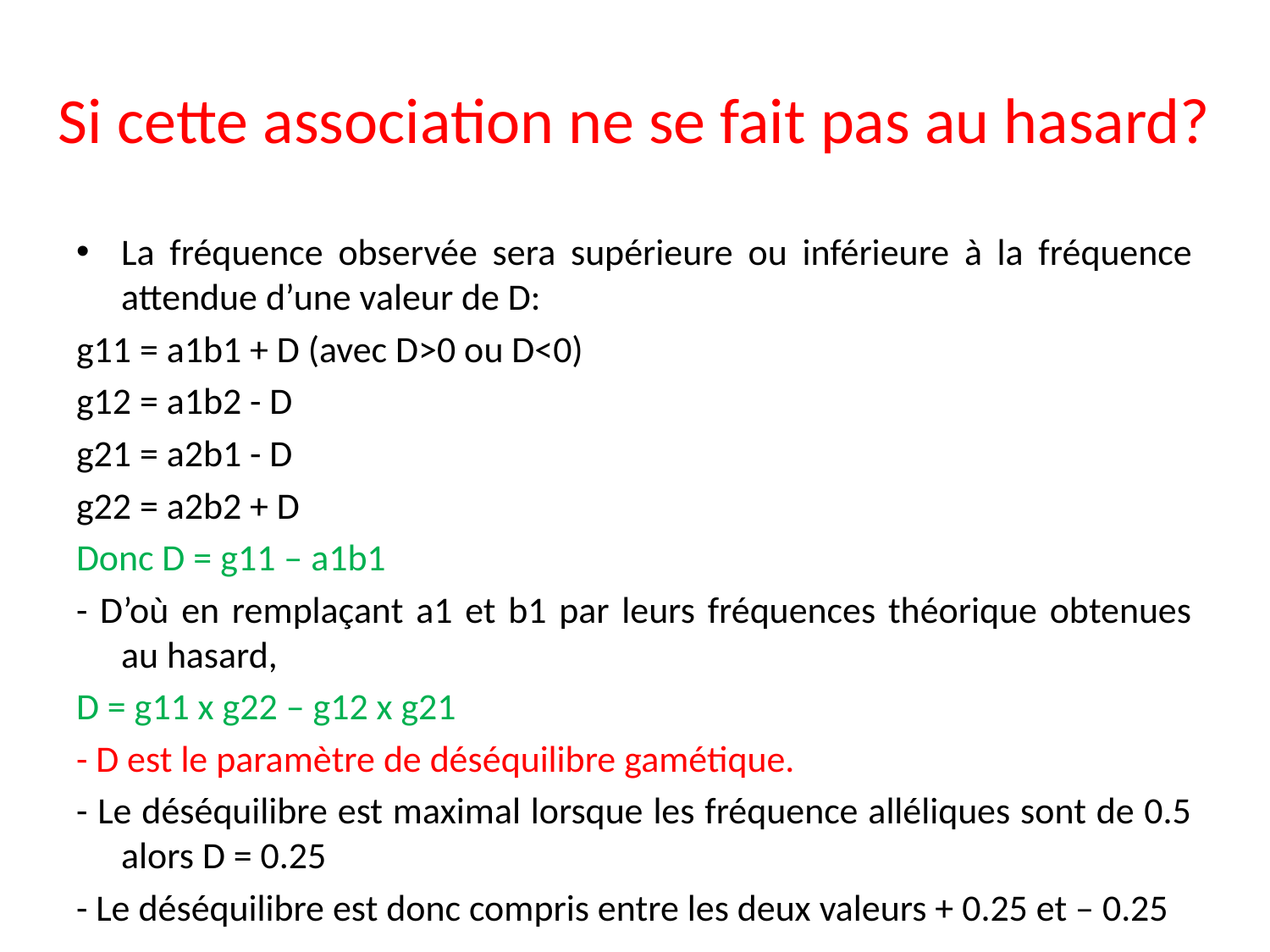

# Si cette association ne se fait pas au hasard?
La fréquence observée sera supérieure ou inférieure à la fréquence attendue d’une valeur de D:
g11 = a1b1 + D (avec D>0 ou D<0)
g12 = a1b2 - D
g21 = a2b1 - D
g22 = a2b2 + D
Donc D = g11 – a1b1
- D’où en remplaçant a1 et b1 par leurs fréquences théorique obtenues au hasard,
D = g11 x g22 – g12 x g21
- D est le paramètre de déséquilibre gamétique.
- Le déséquilibre est maximal lorsque les fréquence alléliques sont de 0.5 alors D = 0.25
- Le déséquilibre est donc compris entre les deux valeurs + 0.25 et – 0.25